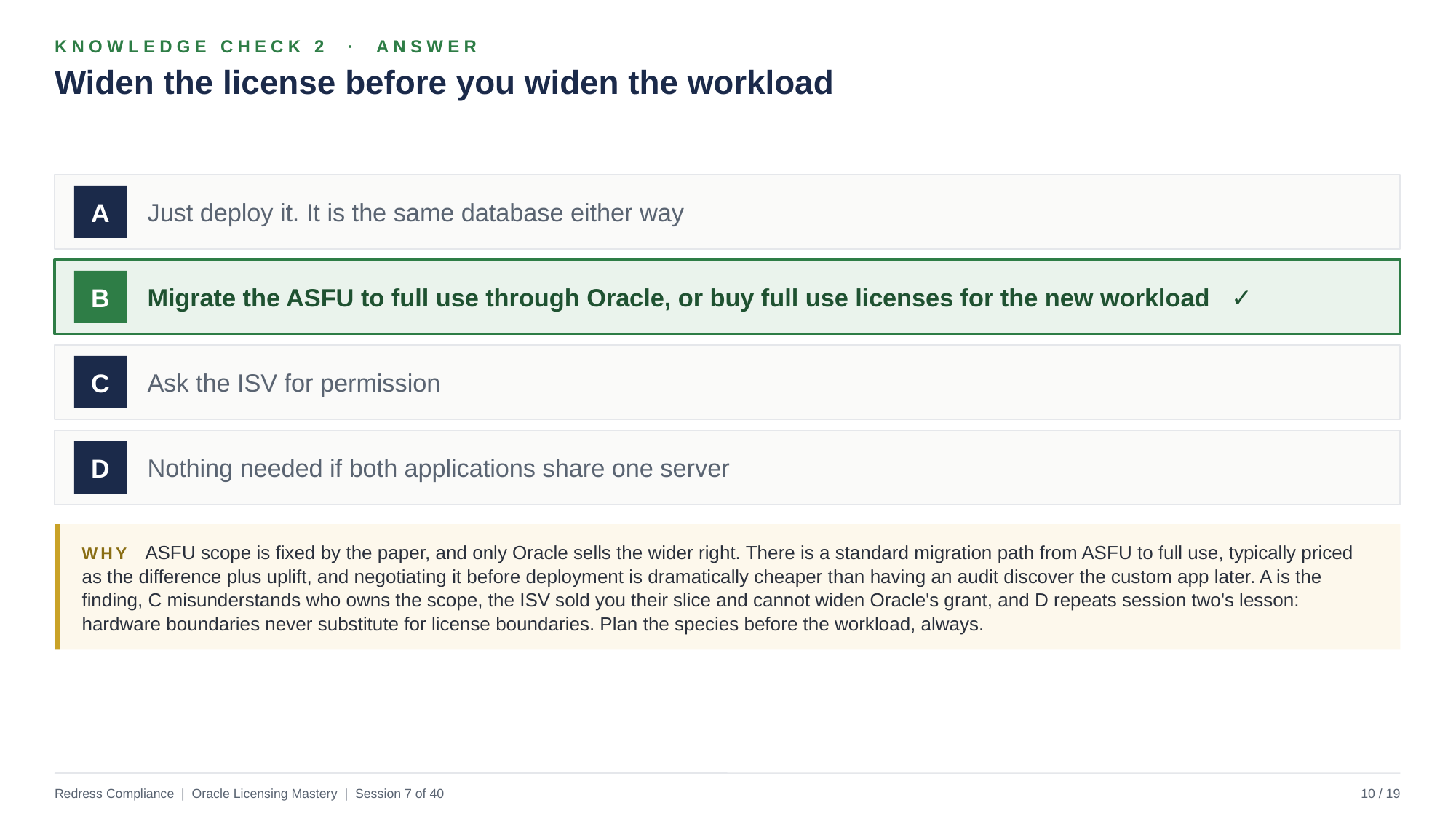

KNOWLEDGE CHECK 2  ·  ANSWER
Widen the license before you widen the workload

Just deploy it. It is the same database either way

A

Migrate the ASFU to full use through Oracle, or buy full use licenses for the new workload   ✓

B

Ask the ISV for permission

C

Nothing needed if both applications share one server

D

WHY  ASFU scope is fixed by the paper, and only Oracle sells the wider right. There is a standard migration path from ASFU to full use, typically priced as the difference plus uplift, and negotiating it before deployment is dramatically cheaper than having an audit discover the custom app later. A is the finding, C misunderstands who owns the scope, the ISV sold you their slice and cannot widen Oracle's grant, and D repeats session two's lesson: hardware boundaries never substitute for license boundaries. Plan the species before the workload, always.

Redress Compliance  |  Oracle Licensing Mastery  |  Session 7 of 40
10 / 19